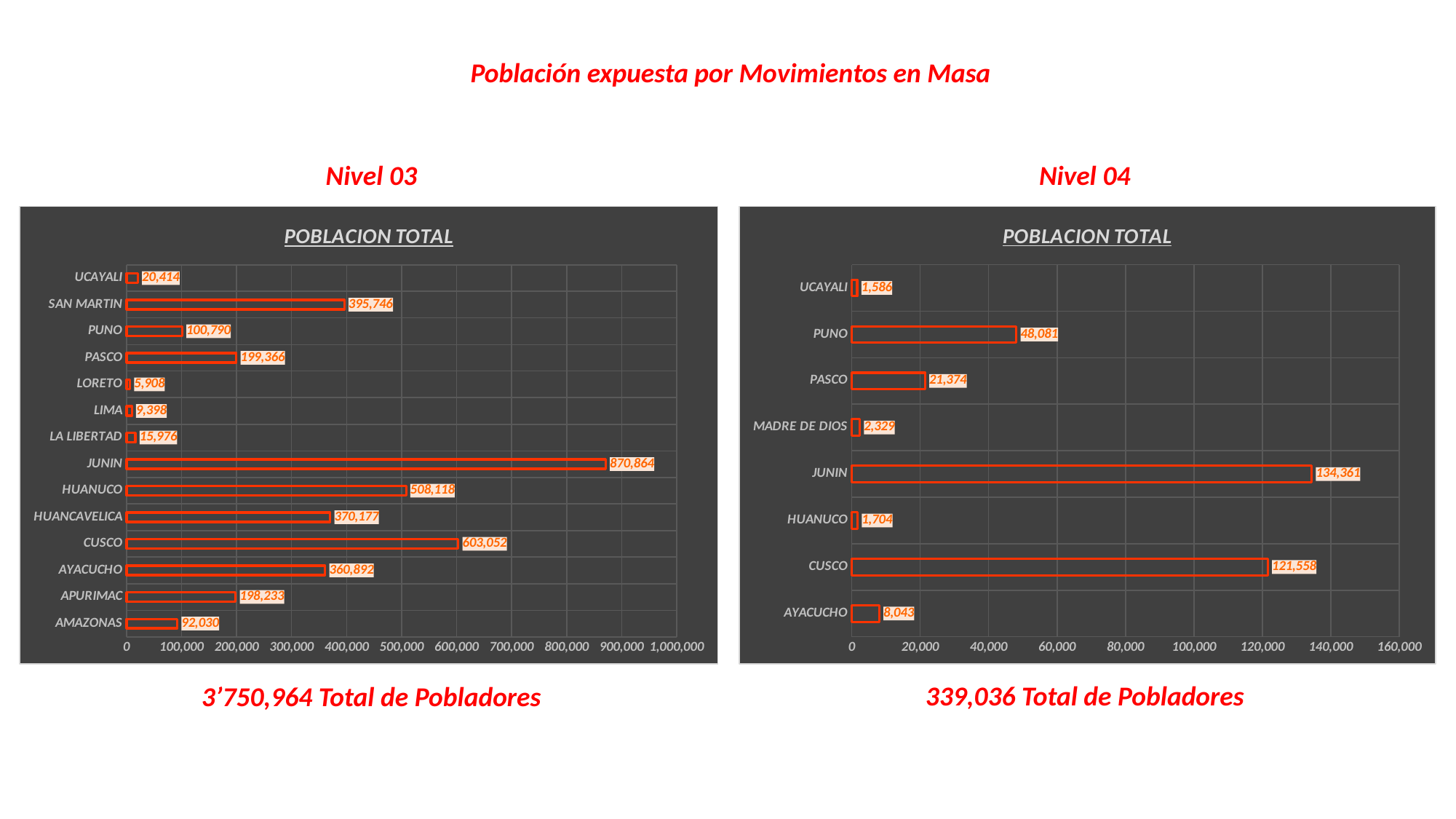

Población expuesta por Movimientos en Masa
Nivel 03
Nivel 04

### Chart: POBLACION TOTAL

| Category | POBLACION TOTAL |
|---|---|
| AYACUCHO | 8043.0 |
| CUSCO | 121558.0 |
| HUANUCO | 1704.0 |
| JUNIN | 134361.0 |
| MADRE DE DIOS | 2329.0 |
| PASCO | 21374.0 |
| PUNO | 48081.0 |
| UCAYALI | 1586.0 |

### Chart: POBLACION TOTAL

| Category | POBLACION TOTAL |
|---|---|
| AMAZONAS | 92030.0 |
| APURIMAC | 198233.0 |
| AYACUCHO | 360892.0 |
| CUSCO | 603052.0 |
| HUANCAVELICA | 370177.0 |
| HUANUCO | 508118.0 |
| JUNIN | 870864.0 |
| LA LIBERTAD | 15976.0 |
| LIMA | 9398.0 |
| LORETO | 5908.0 |
| PASCO | 199366.0 |
| PUNO | 100790.0 |
| SAN MARTIN | 395746.0 |
| UCAYALI | 20414.0 |
339,036 Total de Pobladores
3’750,964 Total de Pobladores